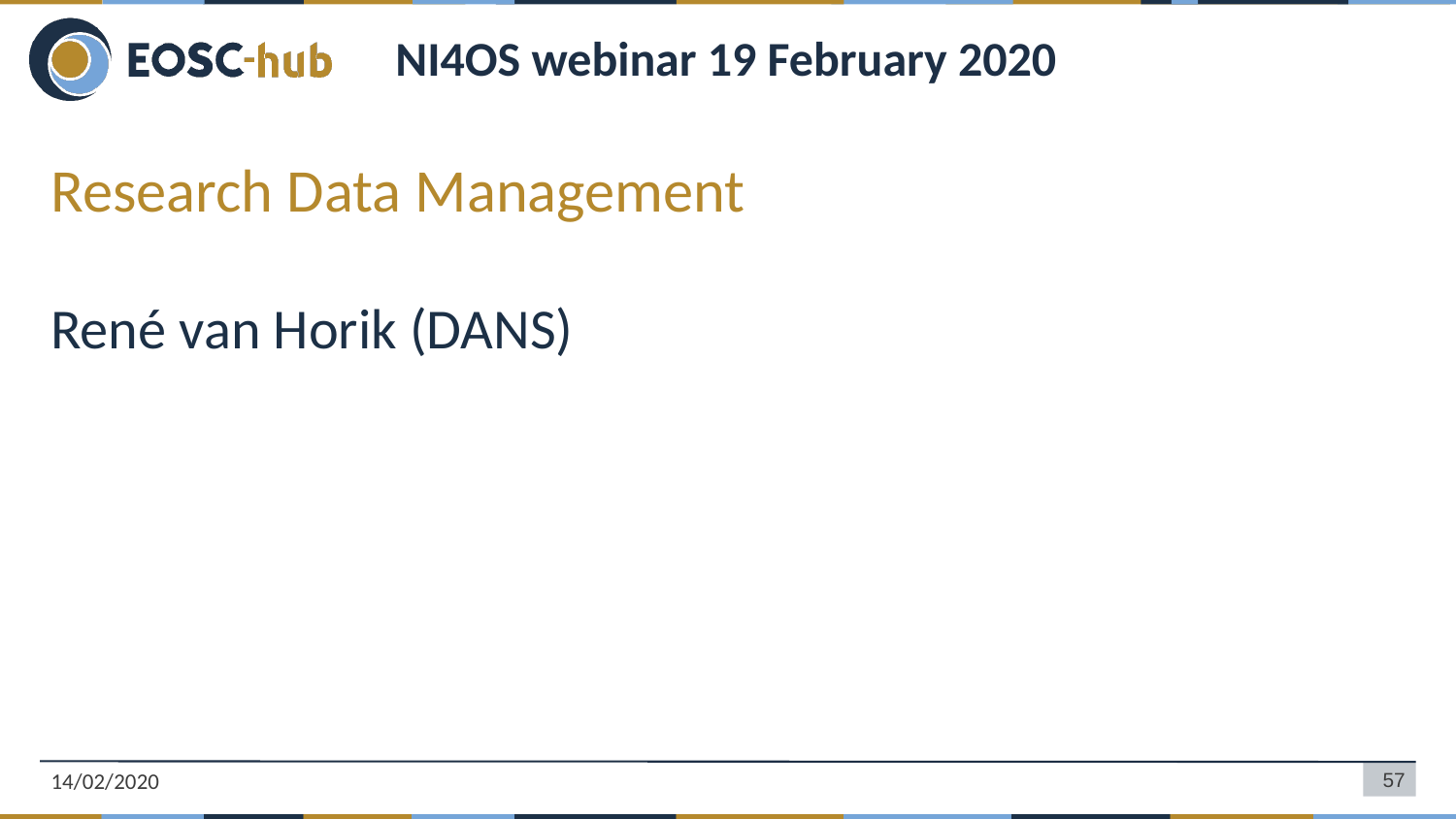

# NI4OS webinar 19 February 2020
Research Data Management

René van Horik (DANS)

14/02/2020
57